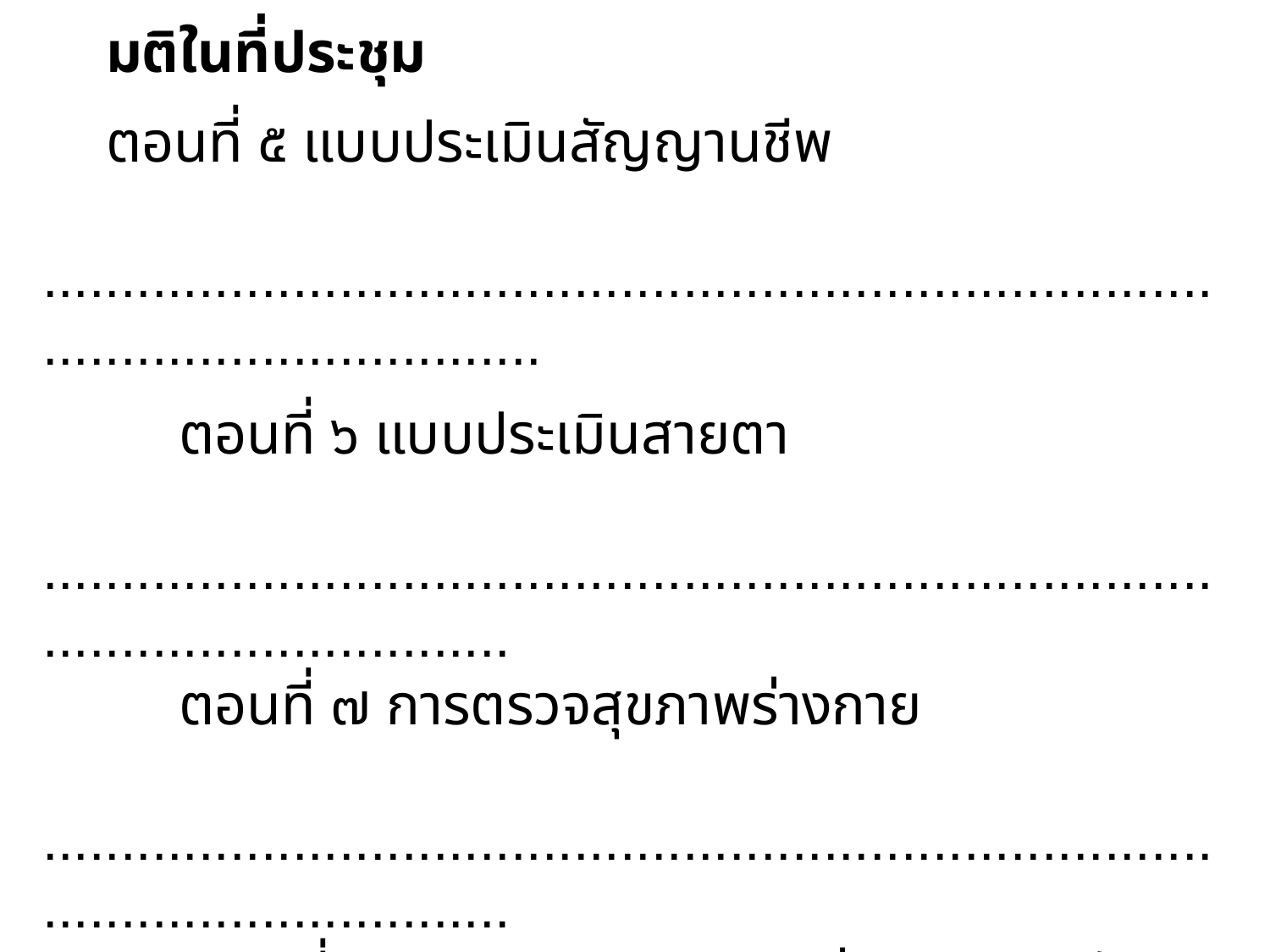

มติในที่ประชุม

ตอนที่ ๕ แบบประเมินสัญญานชีพ
	...........................................................................................................
     ตอนที่ ๖ แบบประเมินสายตา
	.........................................................................................................
     ตอนที่ ๗ การตรวจสุขภาพร่างกาย
	.........................................................................................................
      ตอนที่ ๘ แบบประเมินสุขภาพช่องปากและฟัน
	.........................................................................................................
       ตอนที่ ๙ แบบสรุปผลการประเมินสุขภาพ เพื่อส่งต่อระบบสาธารณสุข
	.........................................................................................................
  ตอนที่ ๑๐ ประวัติความเจ็บป่วยขณะอยู่ในโรงเรียน บันทึกโดยครูผู้สอน
	...........................................................................................................